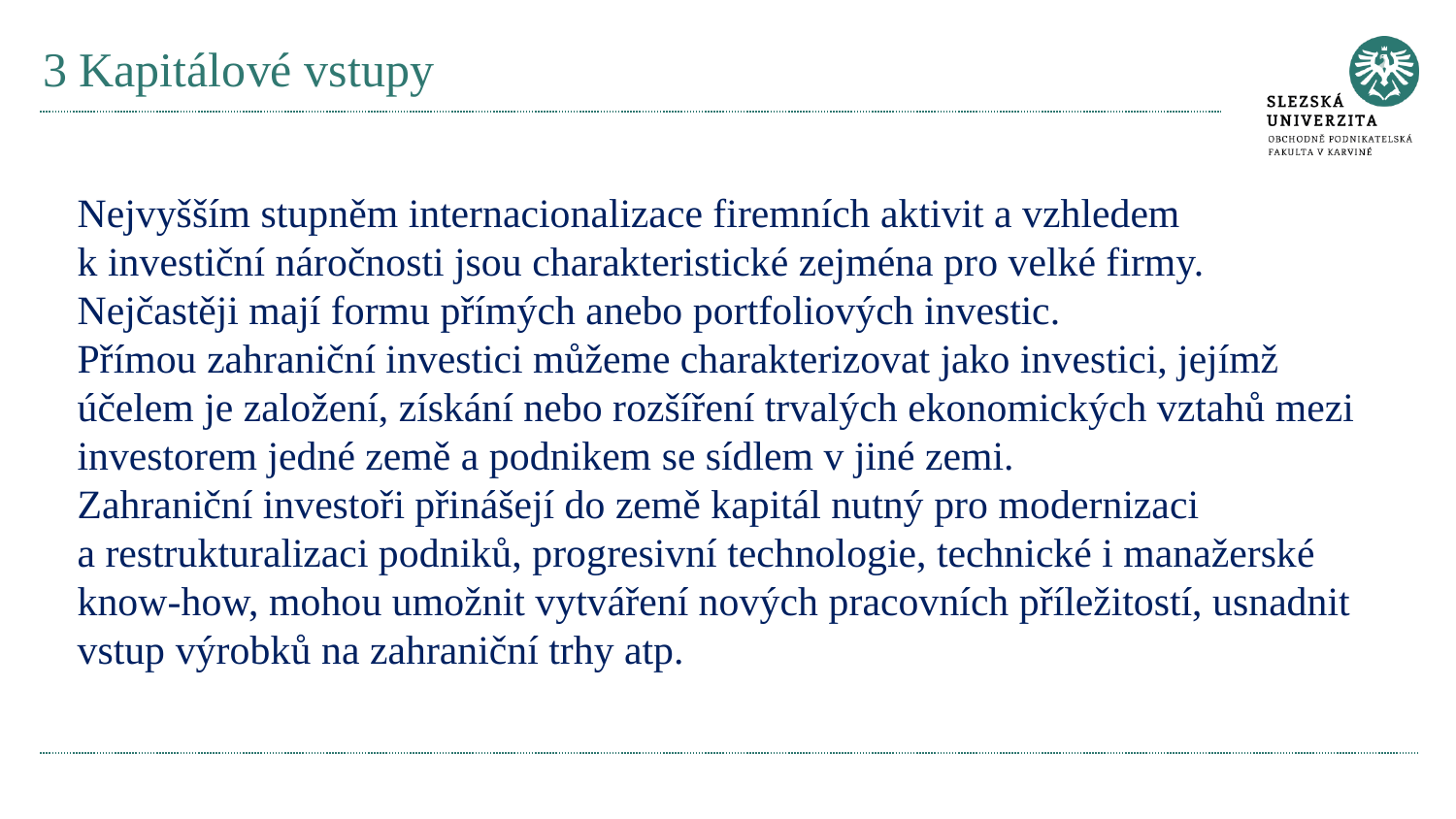

# 3 Kapitálové vstupy
Nejvyšším stupněm internacionalizace firemních aktivit a vzhledem k investiční náročnosti jsou charakteristické zejména pro velké firmy.
Nejčastěji mají formu přímých anebo portfoliových investic.
Přímou zahraniční investici můžeme charakterizovat jako investici, jejímž účelem je založení, získání nebo rozšíření trvalých ekonomických vztahů mezi investorem jedné země a podnikem se sídlem v jiné zemi.
Zahraniční investoři přinášejí do země kapitál nutný pro modernizaci a restrukturalizaci podniků, progresivní technologie, technické i manažerské know-how, mohou umožnit vytváření nových pracovních příležitostí, usnadnit vstup výrobků na zahraniční trhy atp.